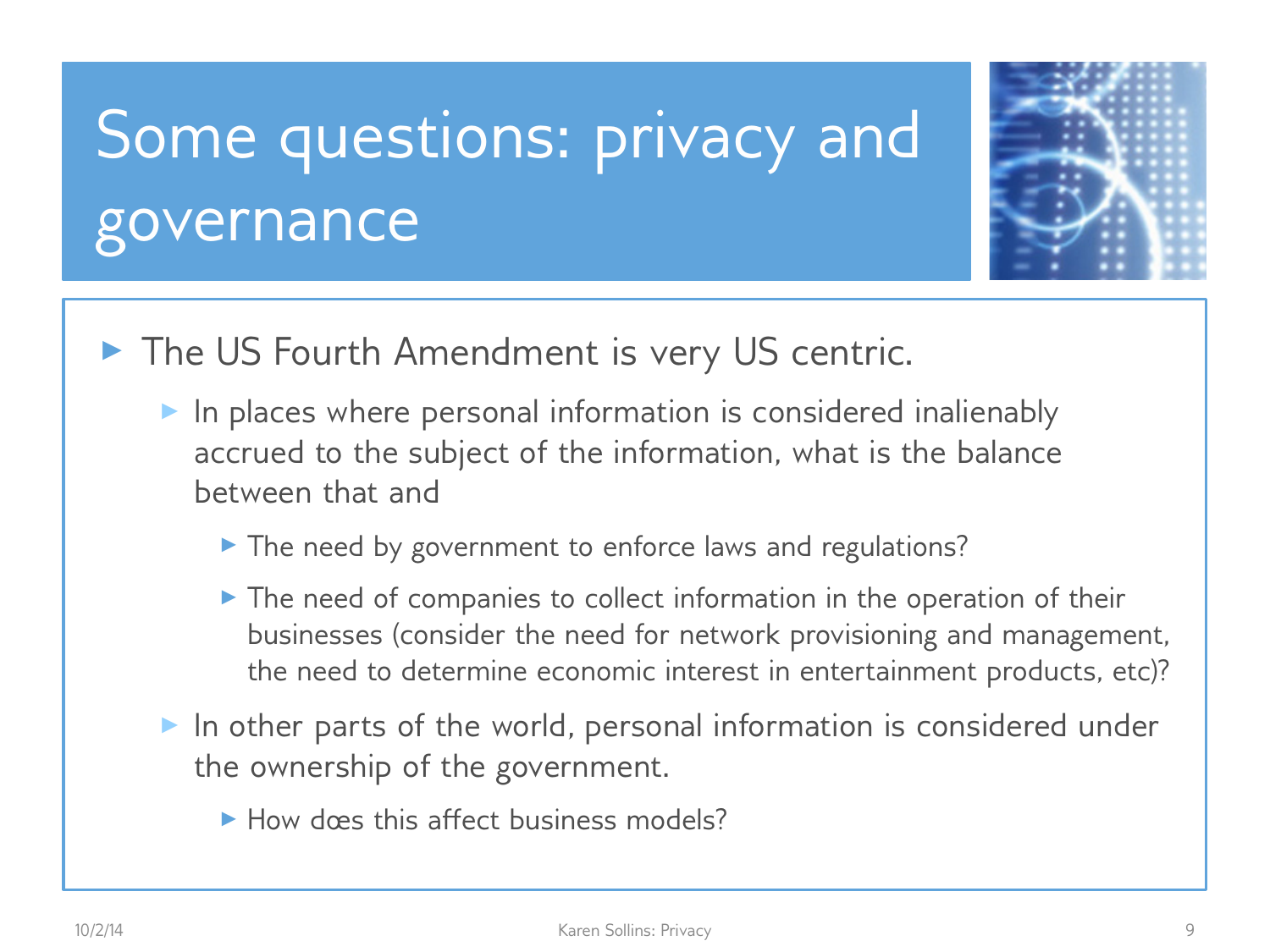

# Some questions: privacy and governance
The US Fourth Amendment is very US centric.
In places where personal information is considered inalienably accrued to the subject of the information, what is the balance between that and
The need by government to enforce laws and regulations?
The need of companies to collect information in the operation of their businesses (consider the need for network provisioning and management, the need to determine economic interest in entertainment products, etc)?
In other parts of the world, personal information is considered under the ownership of the government.
How does this affect business models?
10/2/14
Karen Sollins: Privacy
9